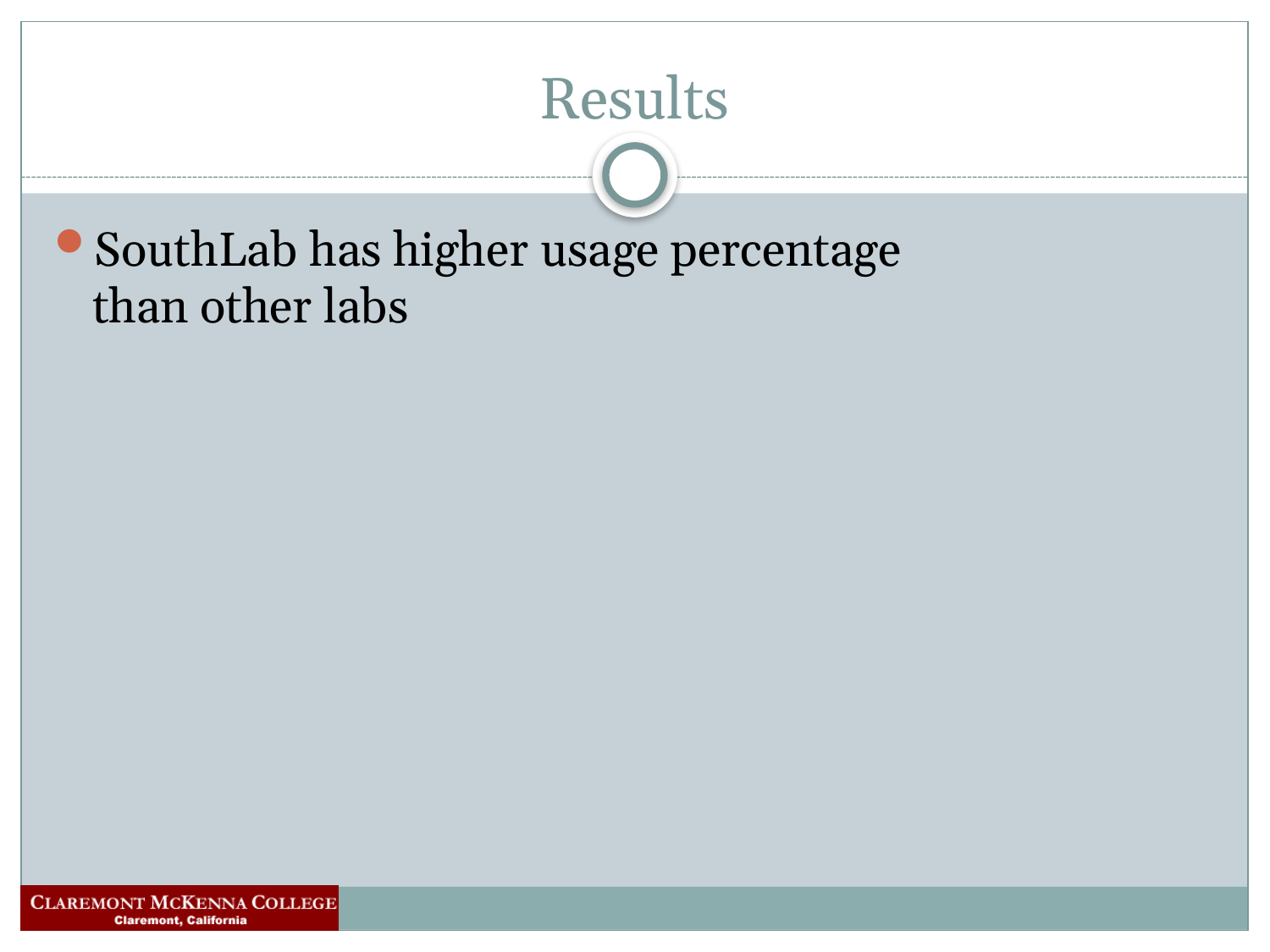

# Results
SouthLab has higher usage percentage
than other labs